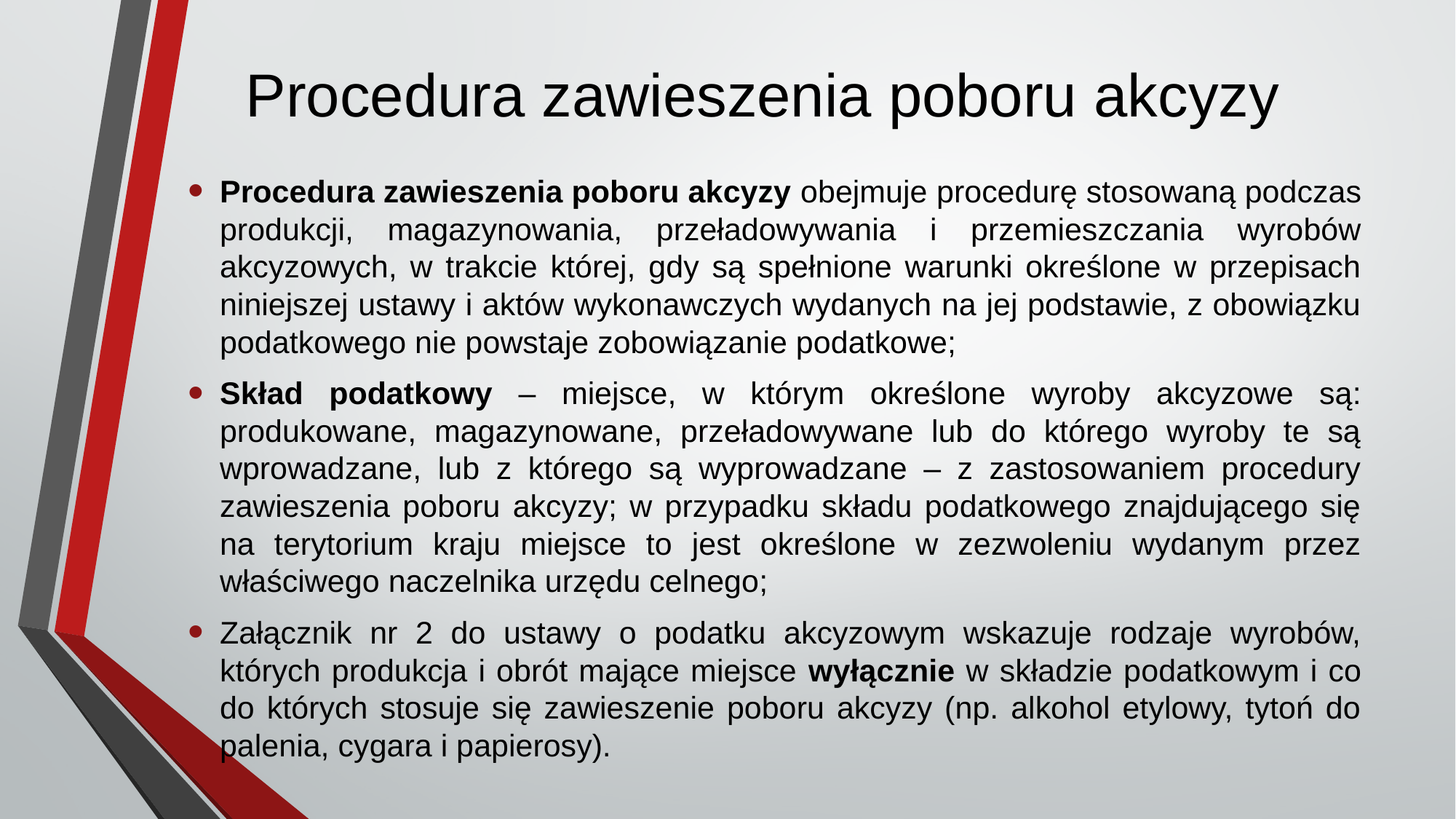

# Procedura zawieszenia poboru akcyzy
Procedura zawieszenia poboru akcyzy obejmuje procedurę stosowaną podczas produkcji, magazynowania, przeładowywania i przemieszczania wyrobów akcyzowych, w trakcie której, gdy są spełnione warunki określone w przepisach niniejszej ustawy i aktów wykonawczych wydanych na jej podstawie, z obowiązku podatkowego nie powstaje zobowiązanie podatkowe;
Skład podatkowy – miejsce, w którym określone wyroby akcyzowe są: produkowane, magazynowane, przeładowywane lub do którego wyroby te są wprowadzane, lub z którego są wyprowadzane – z zastosowaniem procedury zawieszenia poboru akcyzy; w przypadku składu podatkowego znajdującego się na terytorium kraju miejsce to jest określone w zezwoleniu wydanym przez właściwego naczelnika urzędu celnego;
Załącznik nr 2 do ustawy o podatku akcyzowym wskazuje rodzaje wyrobów, których produkcja i obrót mające miejsce wyłącznie w składzie podatkowym i co do których stosuje się zawieszenie poboru akcyzy (np. alkohol etylowy, tytoń do palenia, cygara i papierosy).